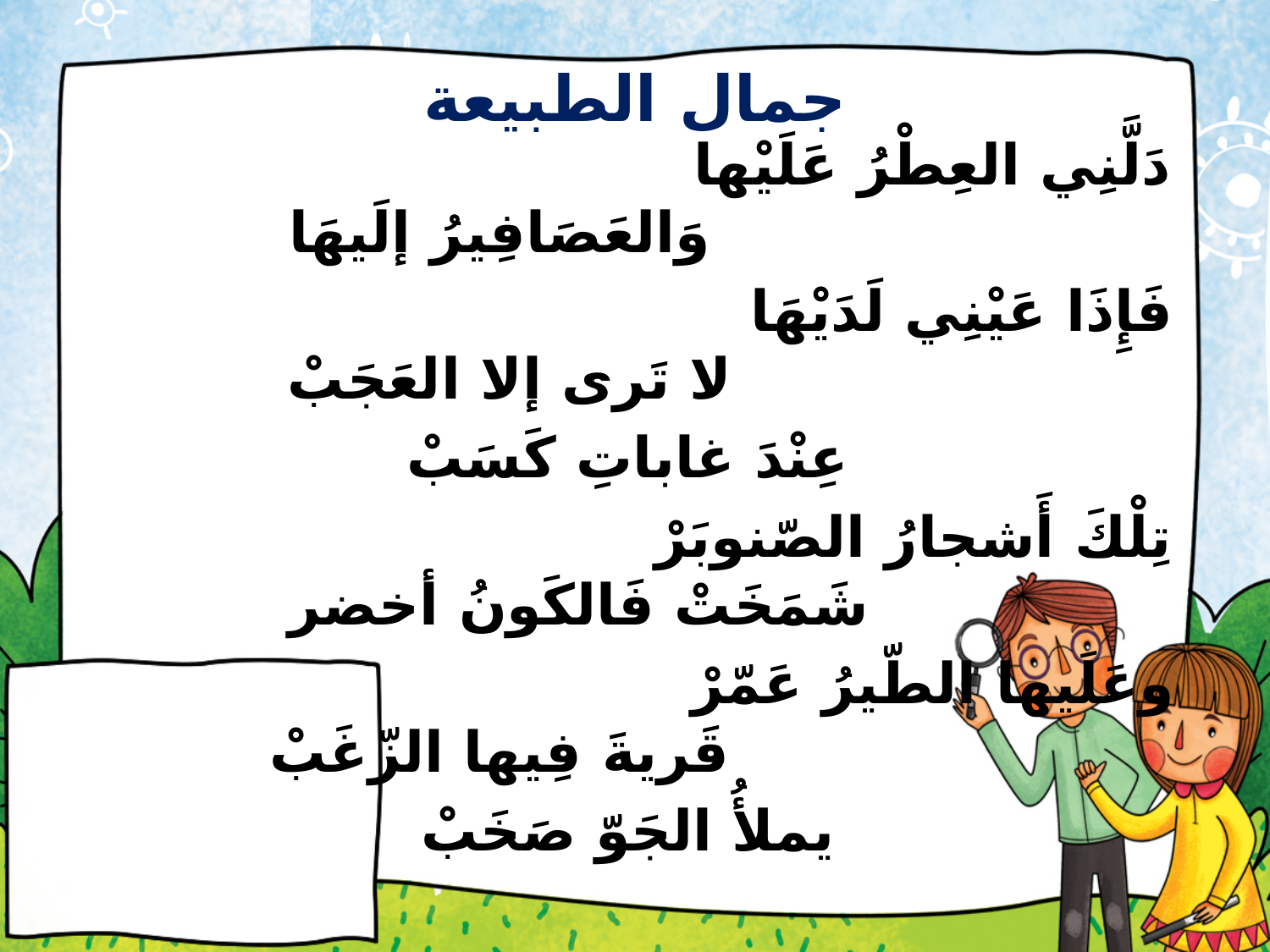

# جمال الطبيعة
دَلَّنِي العِطْرُ عَلَيْها                                             وَالعَصَافِيرُ إلَيهَا
فَإِذَا عَيْنِي لَدَيْهَا                                               لا تَرى إلا العَجَبْ
عِنْدَ غاباتِ كَسَبْ
تِلْكَ أَشجارُ الصّنوبَرْ                                   شَمَخَتْ فَالكَونُ أخضر
وعَلَيها الطّيرُ عَمّرْ                                             قَريةَ فِيها الزّغَبْ
يملأُ الجَوّ صَخَبْ